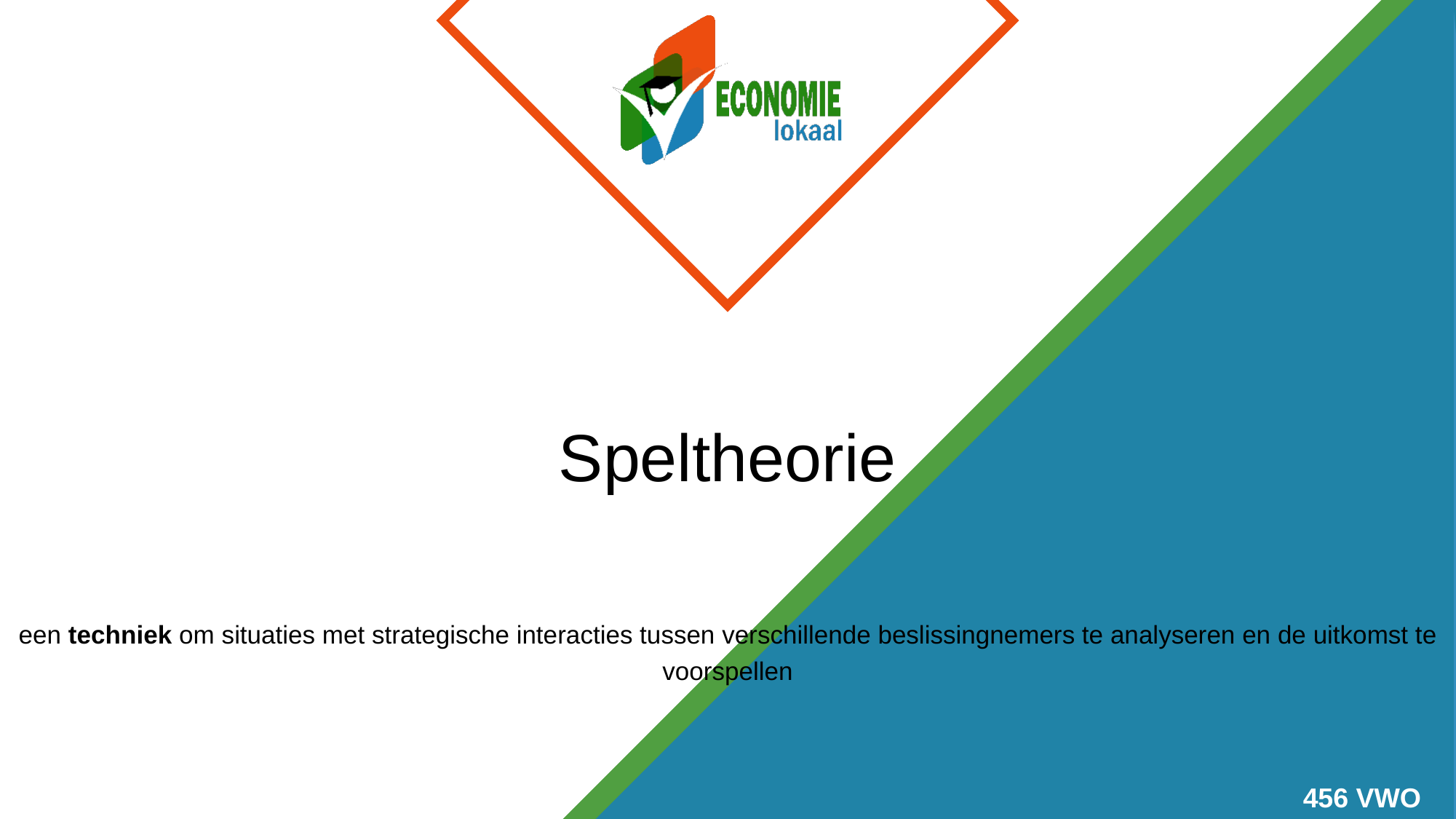

# Speltheorie
een techniek om situaties met strategische interacties tussen verschillende beslissingnemers te analyseren en de uitkomst te voorspellen